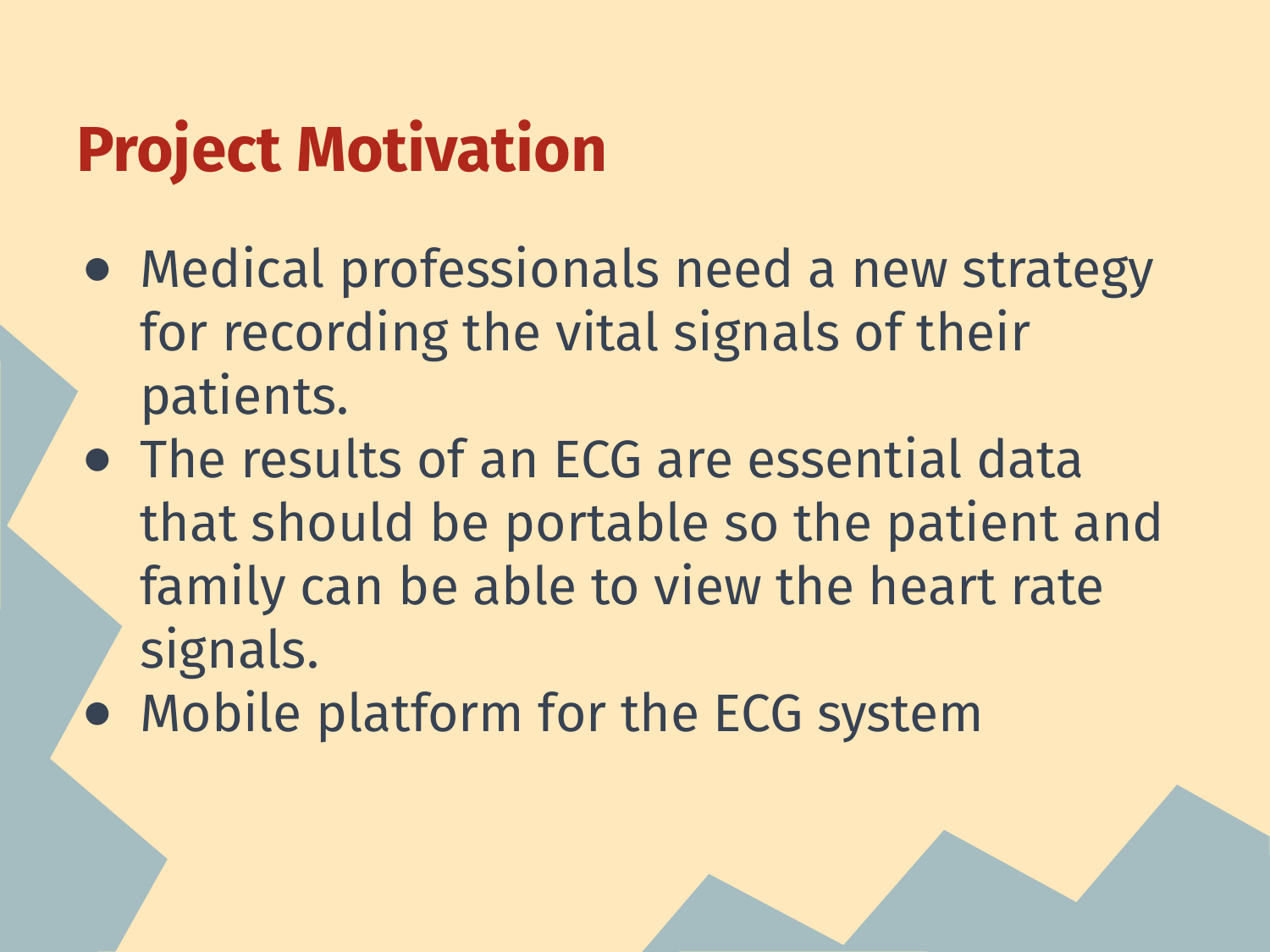

# Project Motivation
Medical professionals need a new strategy for recording the vital signals of their patients.
The results of an ECG are essential data that should be portable so the patient and family can be able to view the heart rate signals.
Mobile platform for the ECG system